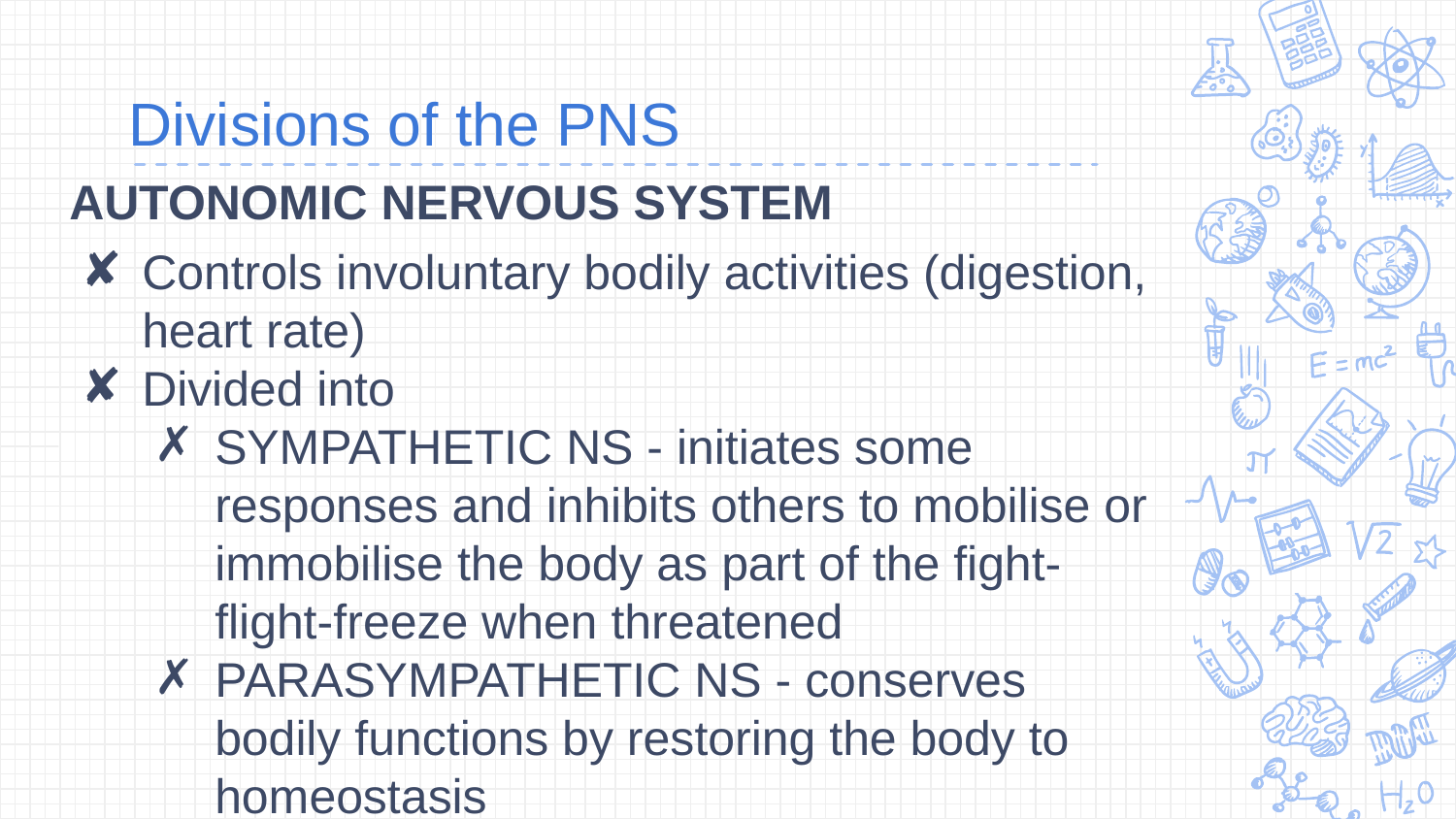

# Divisions of the PNS
AUTONOMIC NERVOUS SYSTEM
Controls involuntary bodily activities (digestion, heart rate)
Divided into
SYMPATHETIC NS - initiates some responses and inhibits others to mobilise or immobilise the body as part of the fight-flight-freeze when threatened
PARASYMPATHETIC NS - conserves bodily functions by restoring the body to homeostasis